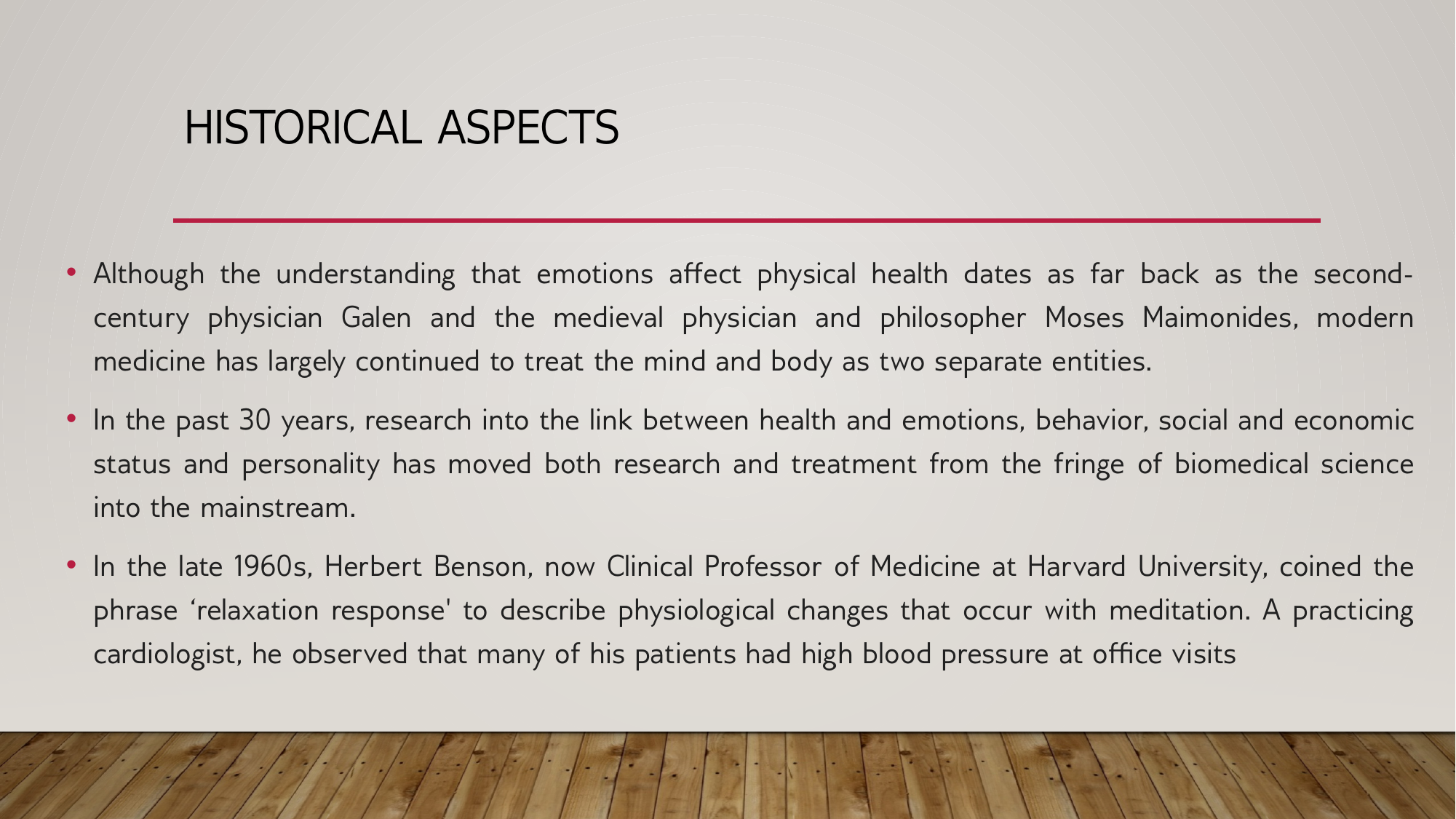

# Historical aspects
Although the understanding that emotions affect physical health dates as far back as the second-century physician Galen and the medieval physician and philosopher Moses Maimonides, modern medicine has largely continued to treat the mind and body as two separate entities.
In the past 30 years, research into the link between health and emotions, behavior, social and economic status and personality has moved both research and treatment from the fringe of biomedical science into the mainstream.
In the late 1960s, Herbert Benson, now Clinical Professor of Medicine at Harvard University, coined the phrase ‘relaxation response' to describe physiological changes that occur with meditation. A practicing cardiologist, he observed that many of his patients had high blood pressure at office visits